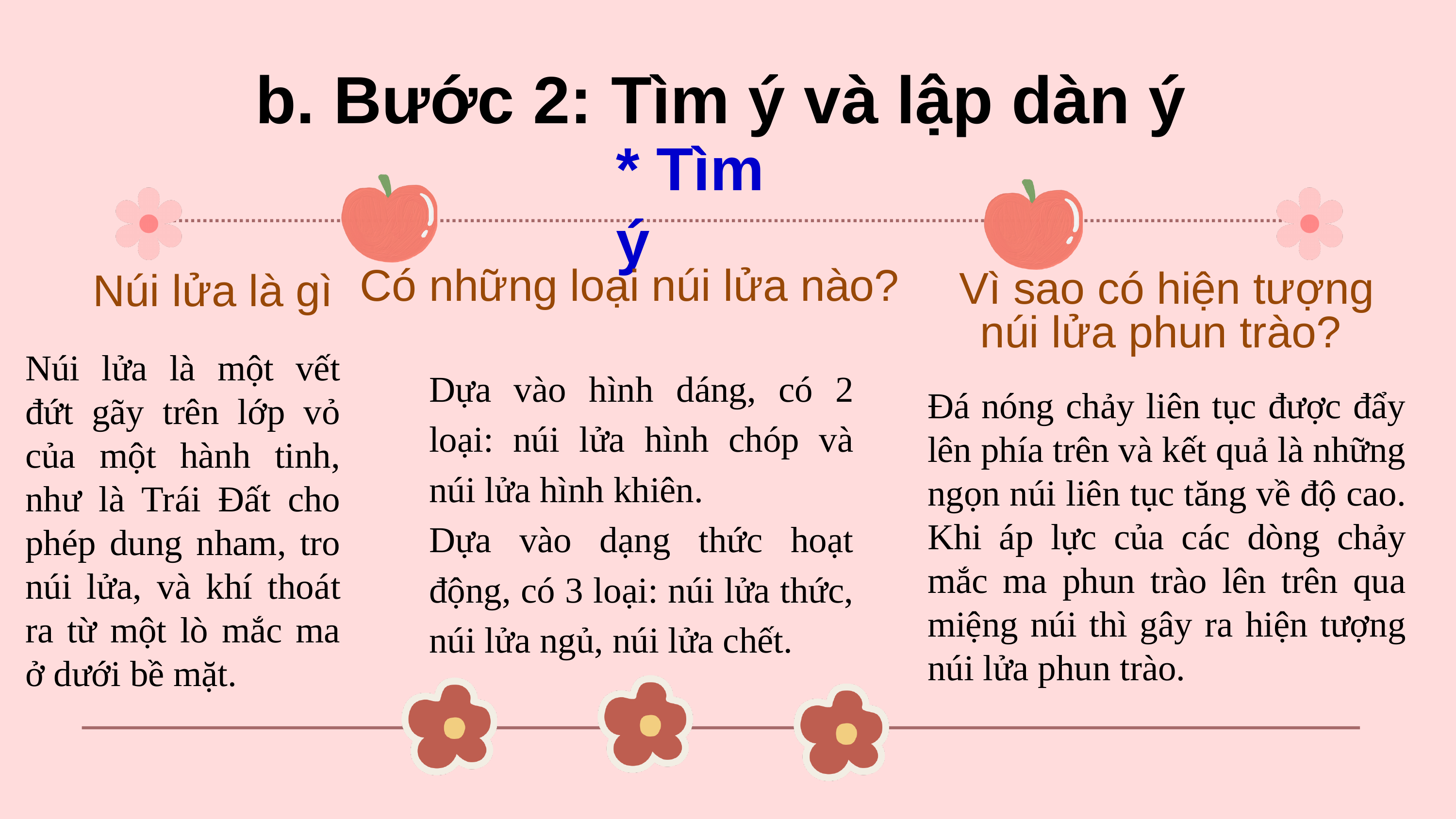

b. Bước 2: Tìm ý và lập dàn ý
* Tìm ý

Có những loại núi lửa nào?
Vì sao có hiện tượng núi lửa phun trào?
Núi lửa là gì
Núi lửa là một vết đứt gãy trên lớp vỏ của một hành tinh, như là Trái Đất cho phép dung nham, tro núi lửa, và khí thoát ra từ một lò mắc ma ở dưới bề mặt.
Dựa vào hình dáng, có 2 loại: núi lửa hình chóp và núi lửa hình khiên.
Dựa vào dạng thức hoạt động, có 3 loại: núi lửa thức, núi lửa ngủ, núi lửa chết.
Đá nóng chảy liên tục được đẩy lên phía trên và kết quả là những ngọn núi liên tục tăng về độ cao. Khi áp lực của các dòng chảy mắc ma phun trào lên trên qua miệng núi thì gây ra hiện tượng núi lửa phun trào.